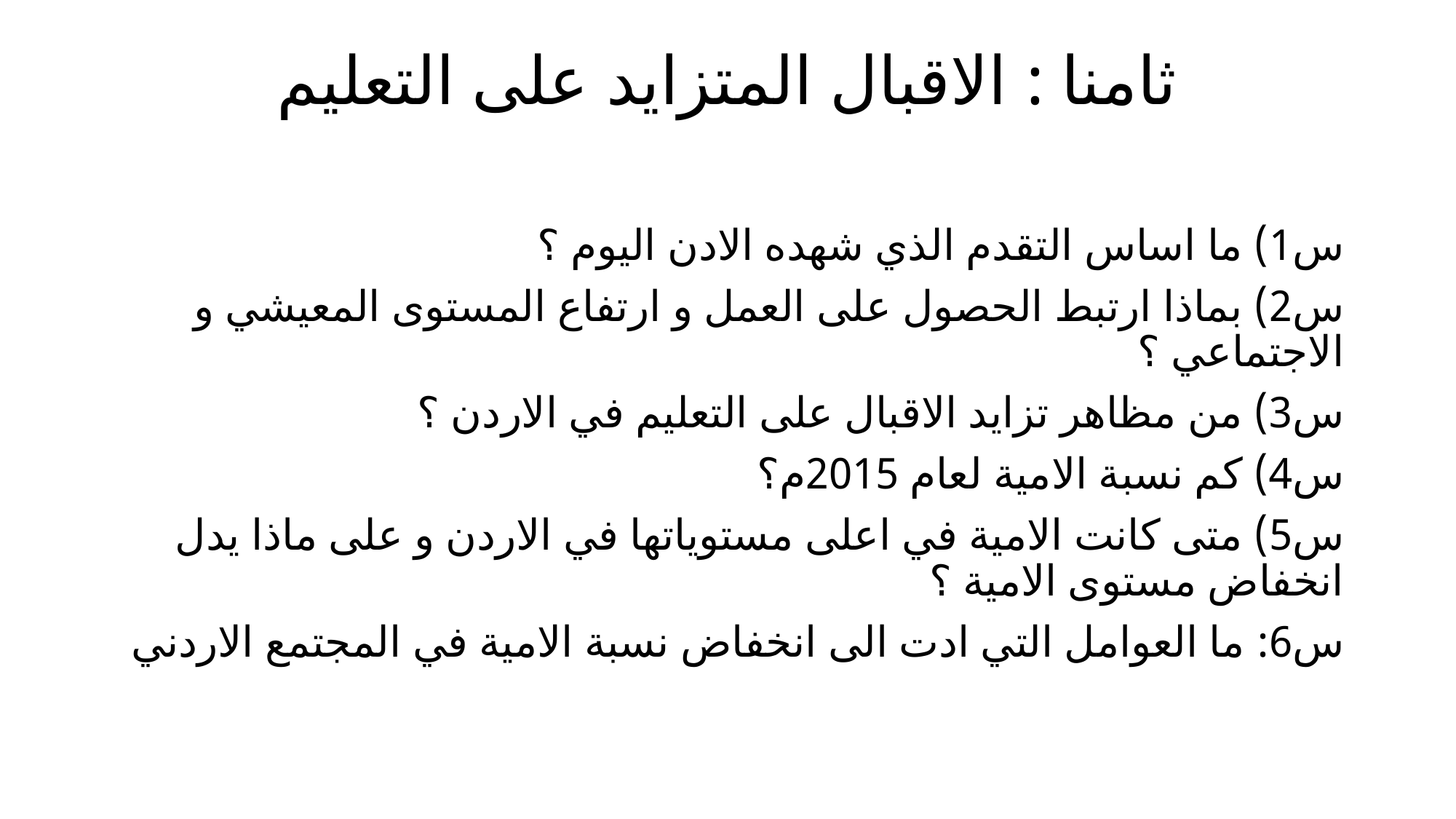

# ثامنا : الاقبال المتزايد على التعليم
س1) ما اساس التقدم الذي شهده الادن اليوم ؟
س2) بماذا ارتبط الحصول على العمل و ارتفاع المستوى المعيشي و الاجتماعي ؟
س3) من مظاهر تزايد الاقبال على التعليم في الاردن ؟
س4) كم نسبة الامية لعام 2015م؟
س5) متى كانت الامية في اعلى مستوياتها في الاردن و على ماذا يدل انخفاض مستوى الامية ؟
س6: ما العوامل التي ادت الى انخفاض نسبة الامية في المجتمع الاردني